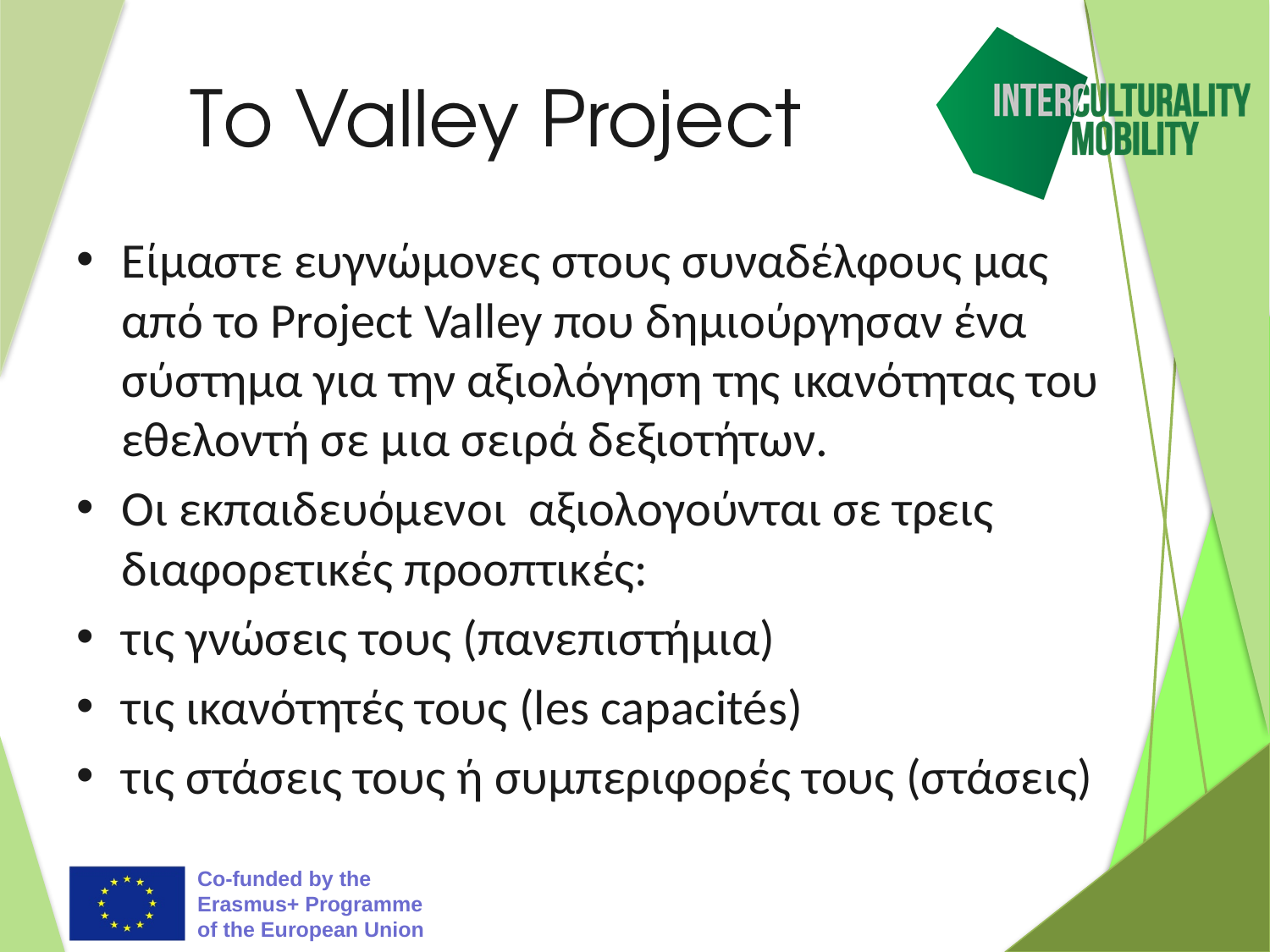

# Το Valley Project
Είμαστε ευγνώμονες στους συναδέλφους μας από το Project Valley που δημιούργησαν ένα σύστημα για την αξιολόγηση της ικανότητας του εθελοντή σε μια σειρά δεξιοτήτων.
Οι εκπαιδευόμενοι  αξιολογούνται σε τρεις διαφορετικές προοπτικές:
τις γνώσεις τους (πανεπιστήμια)
τις ικανότητές τους (les capacités)
τις στάσεις τους ή συμπεριφορές τους (στάσεις)